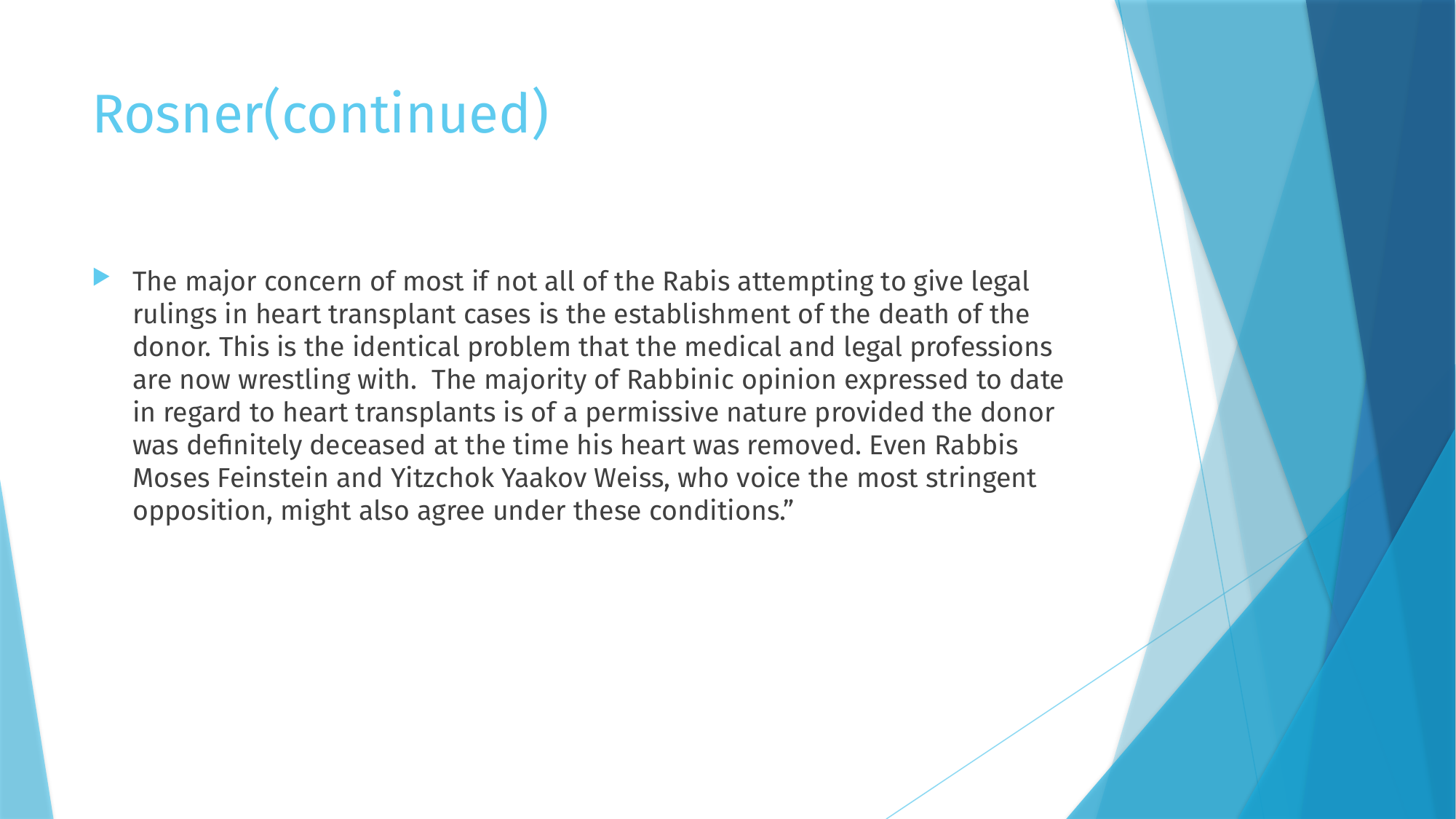

# Rosner(continued)
The major concern of most if not all of the Rabis attempting to give legal rulings in heart transplant cases is the establishment of the death of the donor. This is the identical problem that the medical and legal professions are now wrestling with.  The majority of Rabbinic opinion expressed to date in regard to heart transplants is of a permissive nature provided the donor was definitely deceased at the time his heart was removed. Even Rabbis Moses Feinstein and Yitzchok Yaakov Weiss, who voice the most stringent opposition, might also agree under these conditions.”